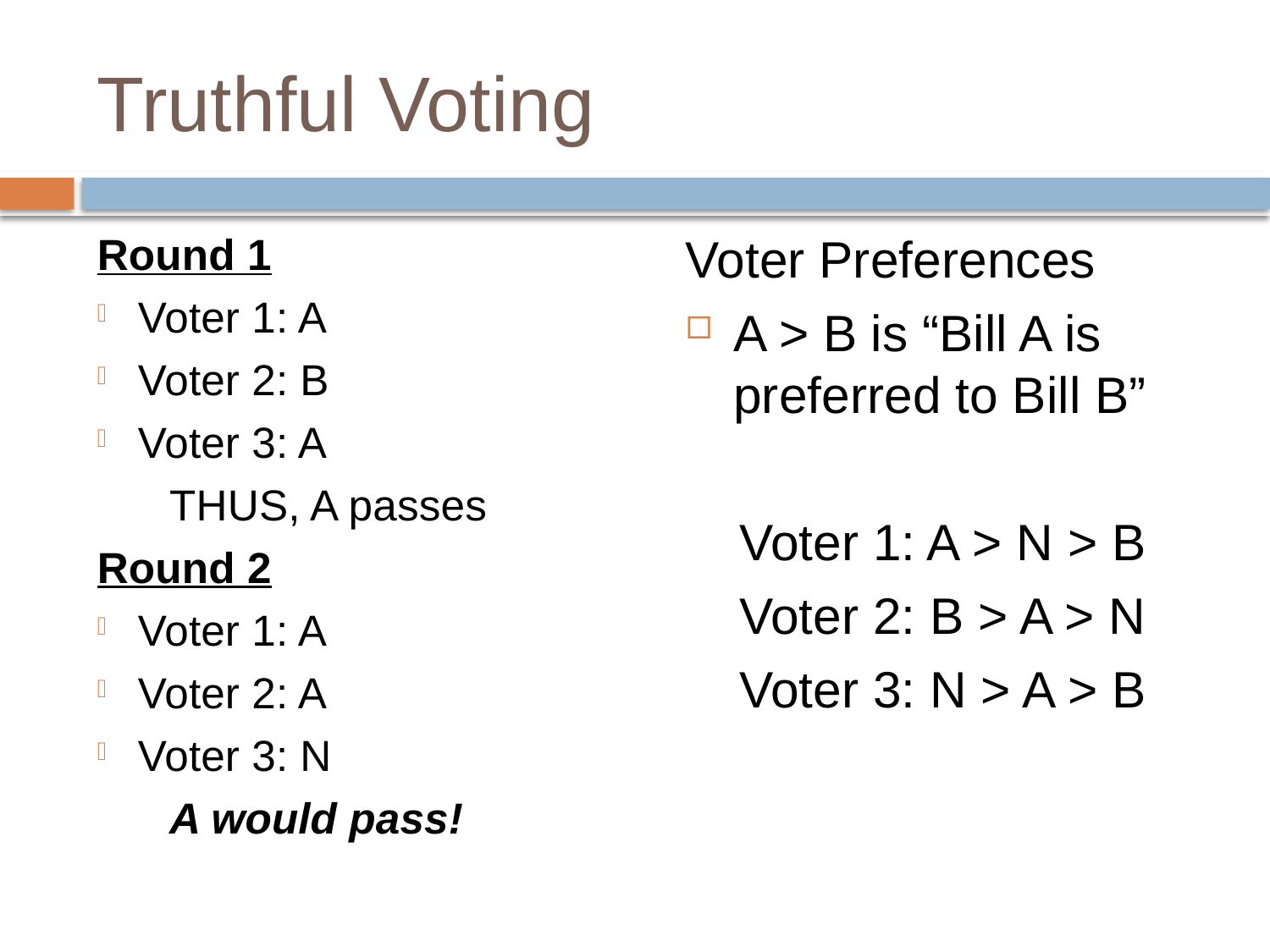

# Truthful Voting
Round 1
Voter 1: A
Voter 2: B
Voter 3: A
      THUS, A passes
Round 2
Voter 1: A
Voter 2: A
Voter 3: N
      A would pass!
Voter Preferences
A > B is “Bill A is preferred to Bill B”

Voter 1: A > N > B
Voter 2: B > A > N
Voter 3: N > A > B